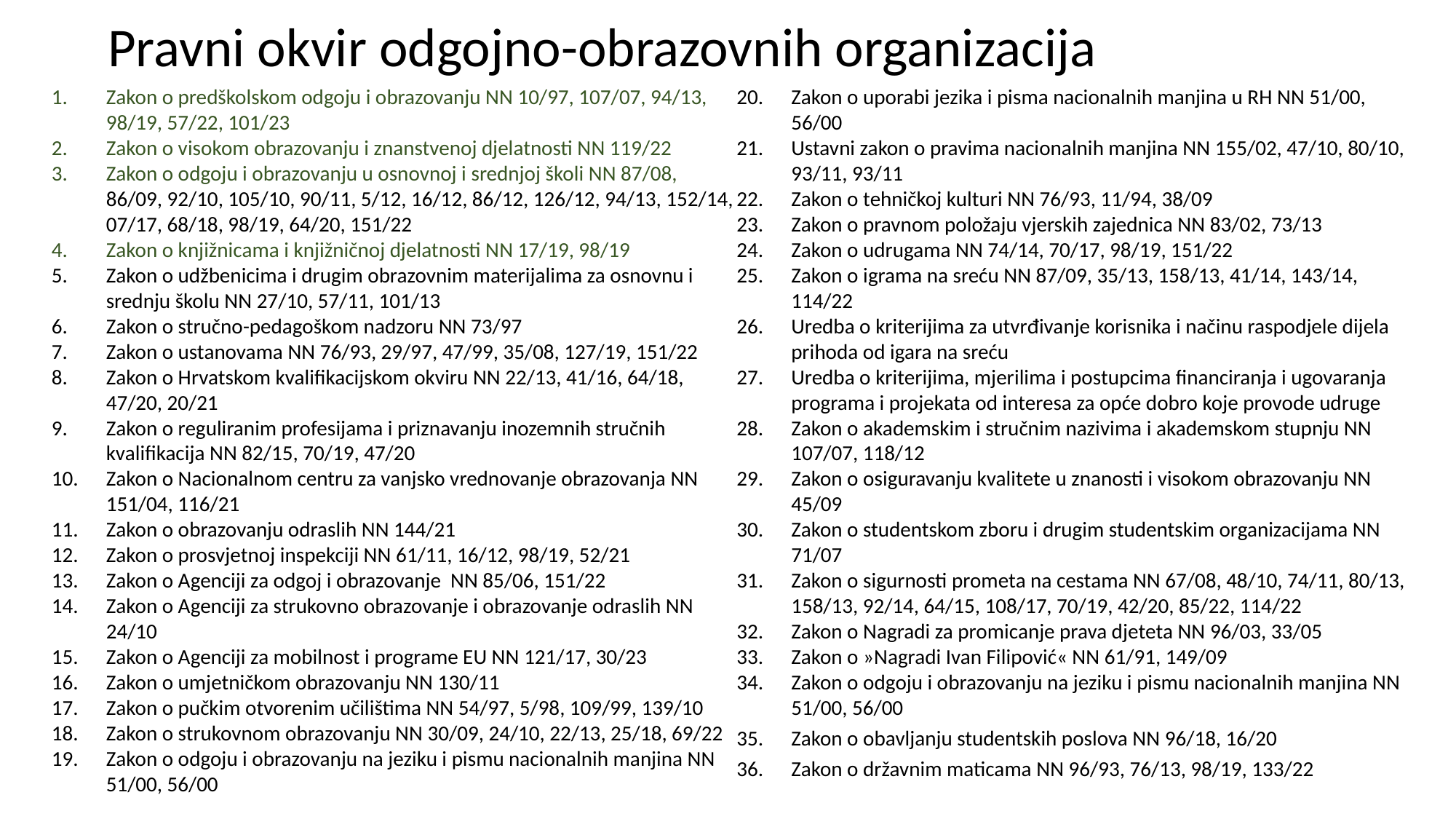

# Pravni okvir odgojno-obrazovnih organizacija
Zakon o predškolskom odgoju i obrazovanju NN 10/97, 107/07, 94/13, 98/19, 57/22, 101/23
Zakon o visokom obrazovanju i znanstvenoj djelatnosti NN 119/22
Zakon o odgoju i obrazovanju u osnovnoj i srednjoj školi NN 87/08, 86/09, 92/10, 105/10, 90/11, 5/12, 16/12, 86/12, 126/12, 94/13, 152/14, 07/17, 68/18, 98/19, 64/20, 151/22
Zakon o knjižnicama i knjižničnoj djelatnosti NN 17/19, 98/19
Zakon o udžbenicima i drugim obrazovnim materijalima za osnovnu i srednju školu NN 27/10, 57/11, 101/13
Zakon o stručno-pedagoškom nadzoru NN 73/97
Zakon o ustanovama NN 76/93, 29/97, 47/99, 35/08, 127/19, 151/22
Zakon o Hrvatskom kvalifikacijskom okviru NN 22/13, 41/16, 64/18, 47/20, 20/21
Zakon o reguliranim profesijama i priznavanju inozemnih stručnih kvalifikacija NN 82/15, 70/19, 47/20
Zakon o Nacionalnom centru za vanjsko vrednovanje obrazovanja NN 151/04, 116/21
Zakon o obrazovanju odraslih NN 144/21
Zakon o prosvjetnoj inspekciji NN 61/11, 16/12, 98/19, 52/21
Zakon o Agenciji za odgoj i obrazovanje  NN 85/06, 151/22
Zakon o Agenciji za strukovno obrazovanje i obrazovanje odraslih NN 24/10
Zakon o Agenciji za mobilnost i programe EU NN 121/17, 30/23
Zakon o umjetničkom obrazovanju NN 130/11
Zakon o pučkim otvorenim učilištima NN 54/97, 5/98, 109/99, 139/10
Zakon o strukovnom obrazovanju NN 30/09, 24/10, 22/13, 25/18, 69/22
Zakon o odgoju i obrazovanju na jeziku i pismu nacionalnih manjina NN 51/00, 56/00
Zakon o uporabi jezika i pisma nacionalnih manjina u RH NN 51/00, 56/00
Ustavni zakon o pravima nacionalnih manjina NN 155/02, 47/10, 80/10, 93/11, 93/11
Zakon o tehničkoj kulturi NN 76/93, 11/94, 38/09
Zakon o pravnom položaju vjerskih zajednica NN 83/02, 73/13
Zakon o udrugama NN 74/14, 70/17, 98/19, 151/22
Zakon o igrama na sreću NN 87/09, 35/13, 158/13, 41/14, 143/14, 114/22
Uredba o kriterijima za utvrđivanje korisnika i načinu raspodjele dijela prihoda od igara na sreću
Uredba o kriterijima, mjerilima i postupcima financiranja i ugovaranja programa i projekata od interesa za opće dobro koje provode udruge
Zakon o akademskim i stručnim nazivima i akademskom stupnju NN 107/07, 118/12
Zakon o osiguravanju kvalitete u znanosti i visokom obrazovanju NN 45/09
Zakon o studentskom zboru i drugim studentskim organizacijama NN 71/07
Zakon o sigurnosti prometa na cestama NN 67/08, 48/10, 74/11, 80/13, 158/13, 92/14, 64/15, 108/17, 70/19, 42/20, 85/22, 114/22
Zakon o Nagradi za promicanje prava djeteta NN 96/03, 33/05
Zakon o »Nagradi Ivan Filipović« NN 61/91, 149/09
Zakon o odgoju i obrazovanju na jeziku i pismu nacionalnih manjina NN 51/00, 56/00
Zakon o obavljanju studentskih poslova NN 96/18, 16/20
Zakon o državnim maticama NN 96/93, 76/13, 98/19, 133/22